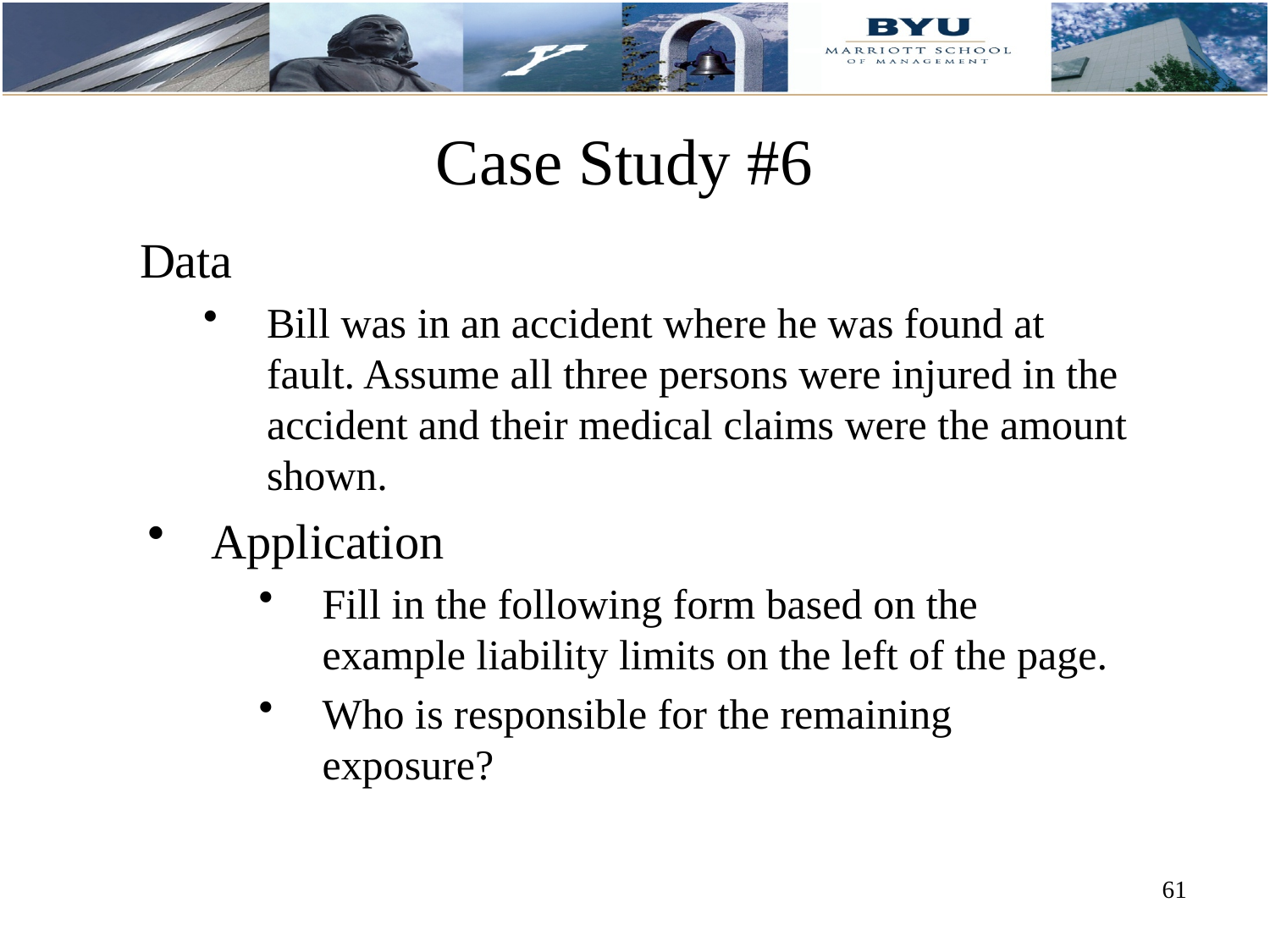

# Case Study #6
Data
Bill was in an accident where he was found at fault. Assume all three persons were injured in the accident and their medical claims were the amount shown.
Application
Fill in the following form based on the example liability limits on the left of the page.
Who is responsible for the remaining exposure?